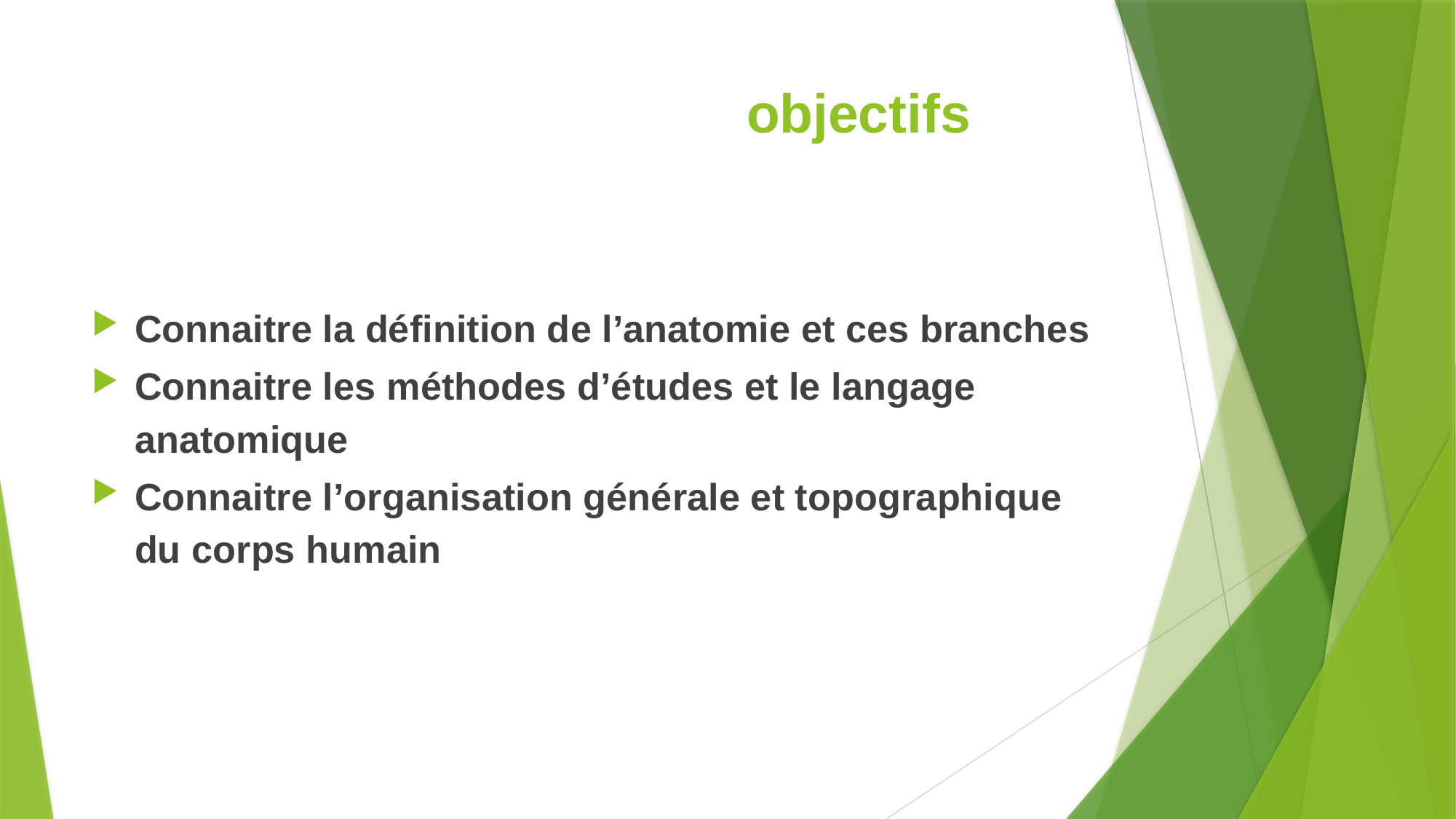

# objectifs

Connaitre la définition de l’anatomie et ces branches
Connaitre les méthodes d’études et le langage anatomique
Connaitre l’organisation générale et topographique du corps humain